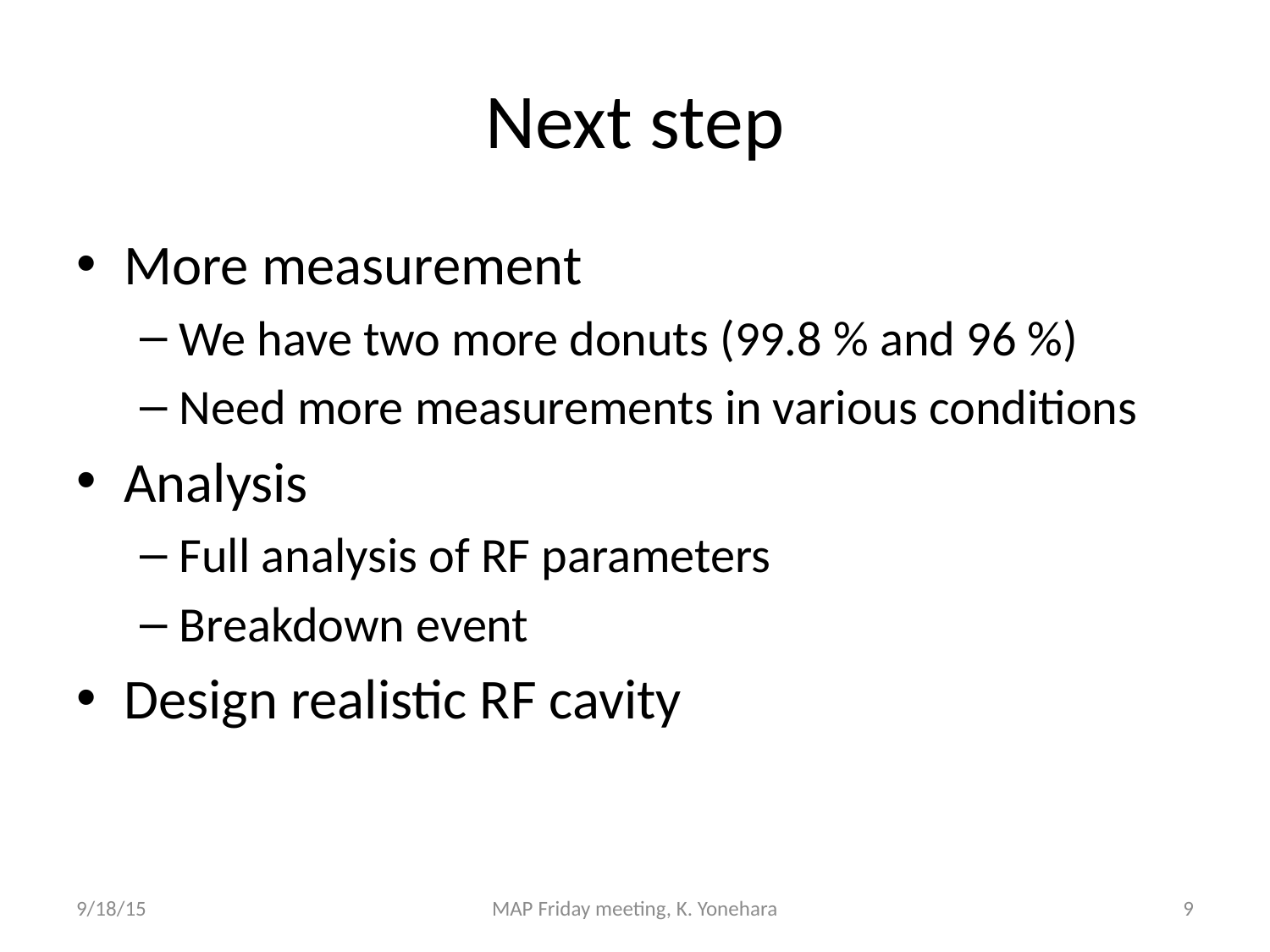

# Next step
More measurement
We have two more donuts (99.8 % and 96 %)
Need more measurements in various conditions
Analysis
Full analysis of RF parameters
Breakdown event
Design realistic RF cavity
9/18/15
MAP Friday meeting, K. Yonehara
9